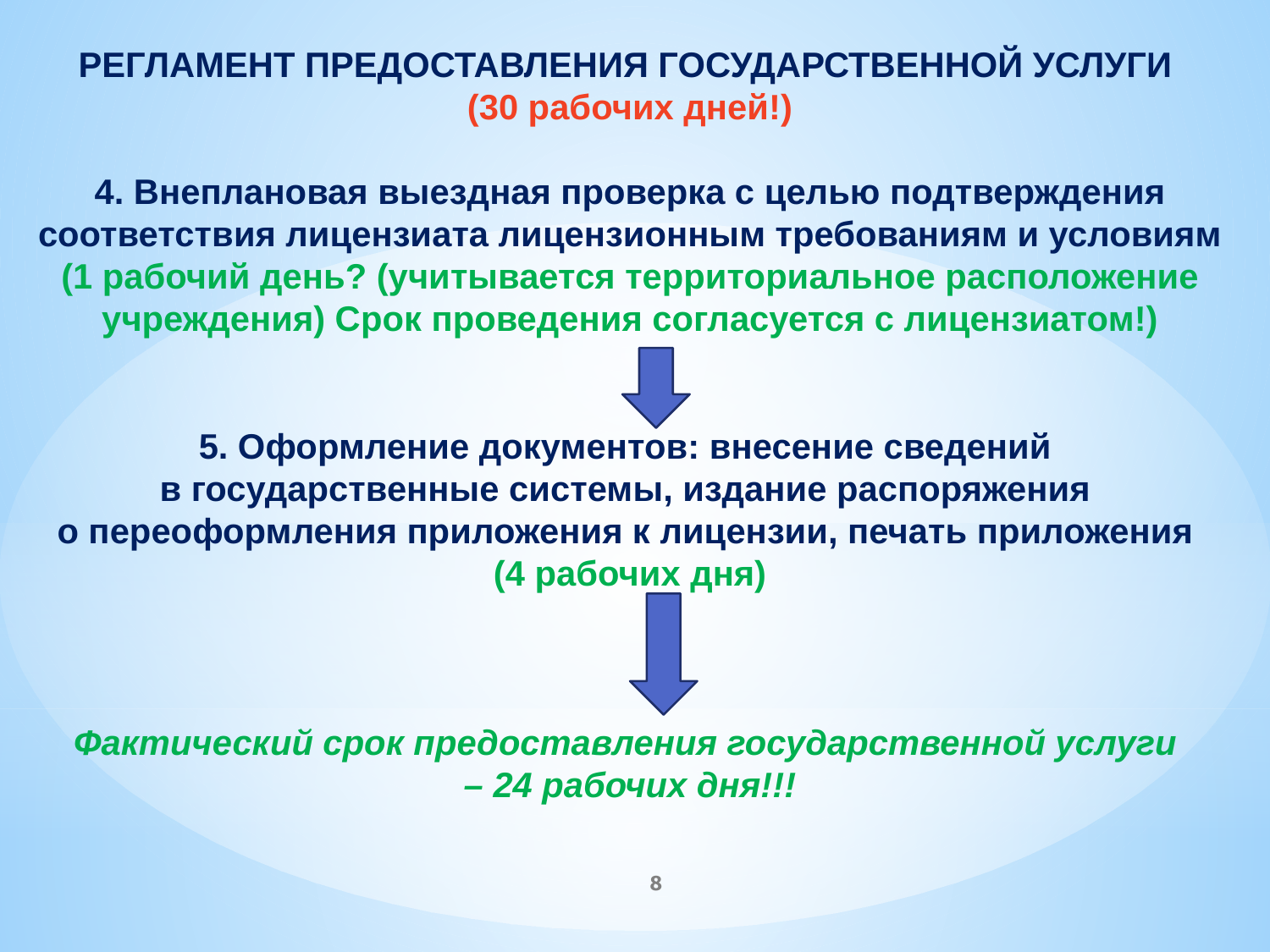

РЕГЛАМЕНТ ПРЕДОСТАВЛЕНИЯ ГОСУДАРСТВЕННОЙ УСЛУГИ
(30 рабочих дней!)

4. Внеплановая выездная проверка с целью подтверждения соответствия лицензиата лицензионным требованиям и условиям (1 рабочий день? (учитывается территориальное расположение учреждения) Срок проведения согласуется с лицензиатом!)

5. Оформление документов: внесение сведений
в государственные системы, издание распоряжения
о переоформления приложения к лицензии, печать приложения
(4 рабочих дня)

Фактический срок предоставления государственной услуги
– 24 рабочих дня!!!

8